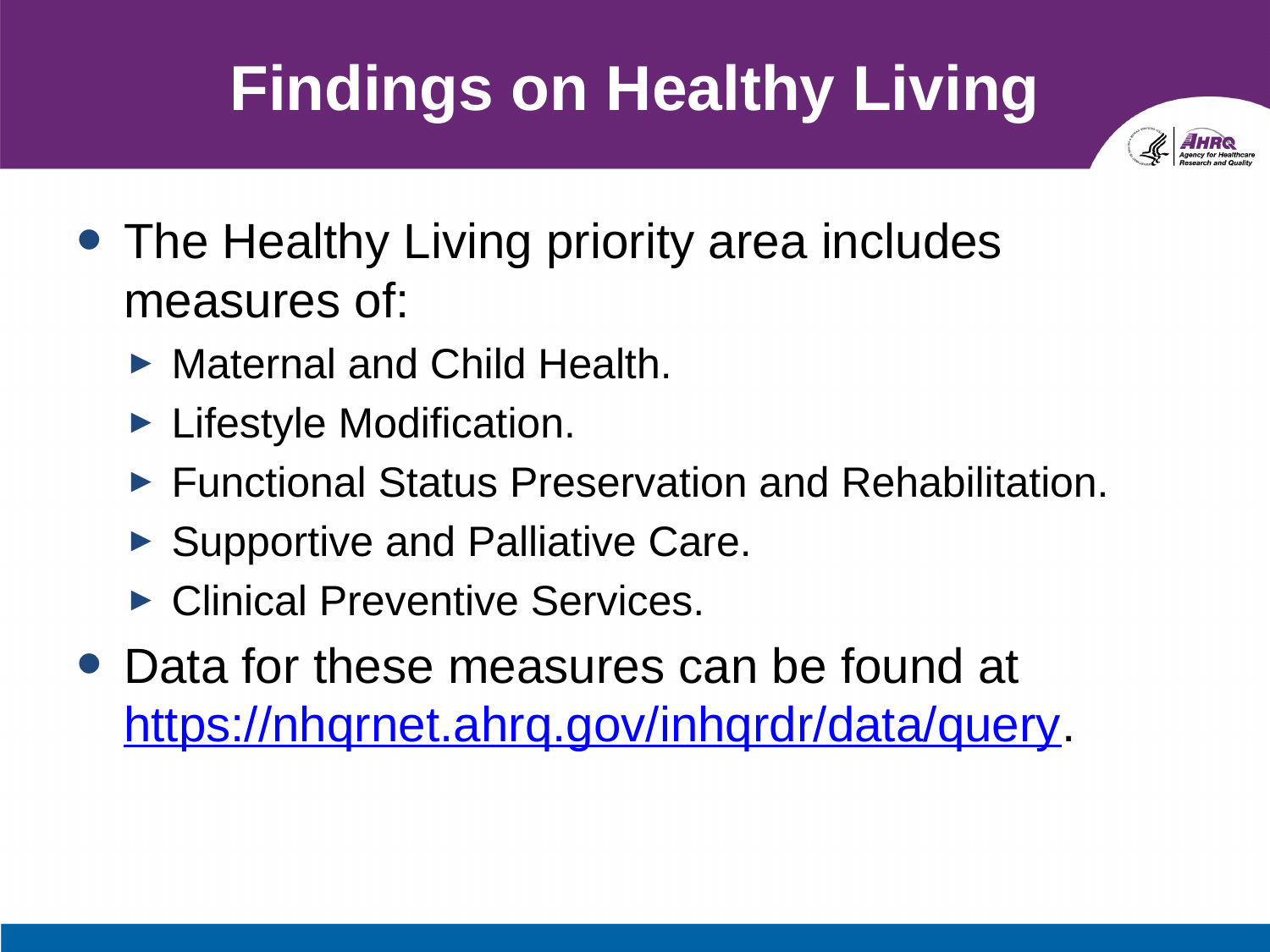

# Findings on Healthy Living
The Healthy Living priority area includes measures of:
Maternal and Child Health.
Lifestyle Modification.
Functional Status Preservation and Rehabilitation.
Supportive and Palliative Care.
Clinical Preventive Services.
Data for these measures can be found at https://nhqrnet.ahrq.gov/inhqrdr/data/query.